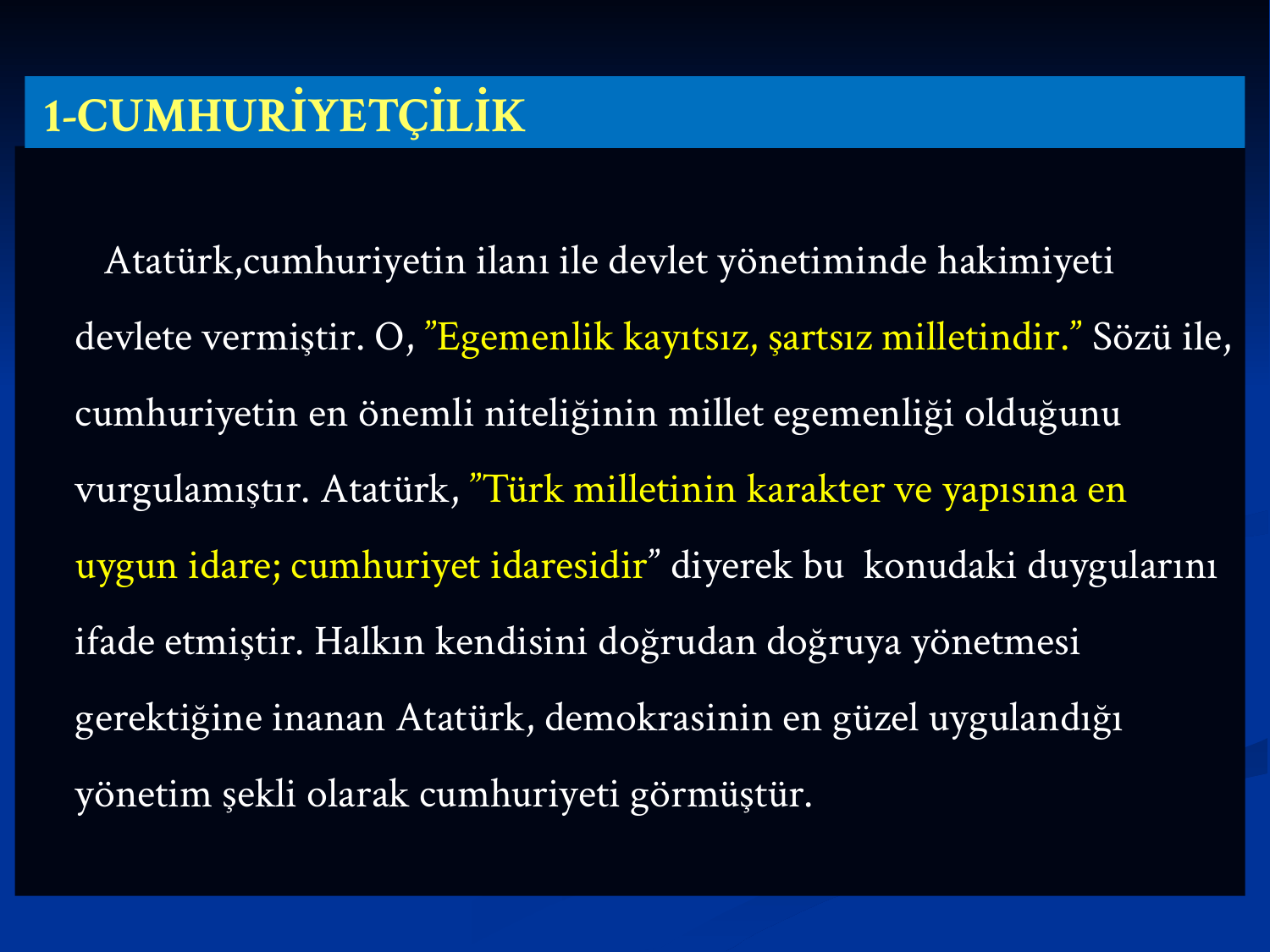

1-CUMHURİYETÇİLİK

        Atatürk,cumhuriyetin ilanı ile devlet yönetiminde hakimiyeti devlete vermiştir. O, ”Egemenlik kayıtsız, şartsız milletindir.” Sözü ile, cumhuriyetin en önemli niteliğinin millet egemenliği olduğunu vurgulamıştır. Atatürk, ”Türk milletinin karakter ve yapısına en uygun idare; cumhuriyet idaresidir” diyerek bu  konudaki duygularını ifade etmiştir. Halkın kendisini doğrudan doğruya yönetmesi gerektiğine inanan Atatürk, demokrasinin en güzel uygulandığı yönetim şekli olarak cumhuriyeti görmüştür.